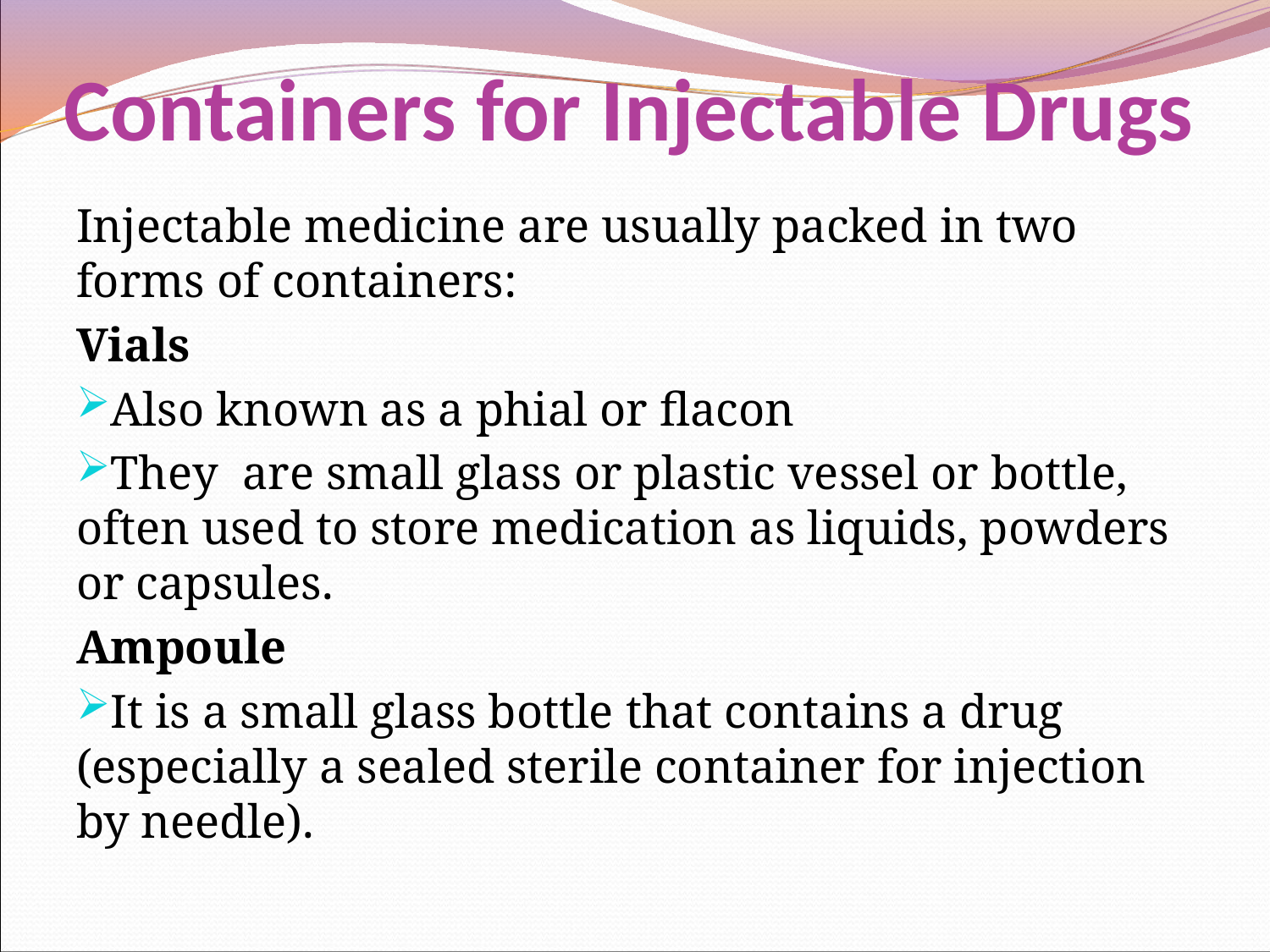

# Containers for Injectable Drugs
Injectable medicine are usually packed in two forms of containers:
Vials
Also known as a phial or flacon
They  are small glass or plastic vessel or bottle, often used to store medication as liquids, powders or capsules.
Ampoule
It is a small glass bottle that contains a drug (especially a sealed sterile container for injection by needle).